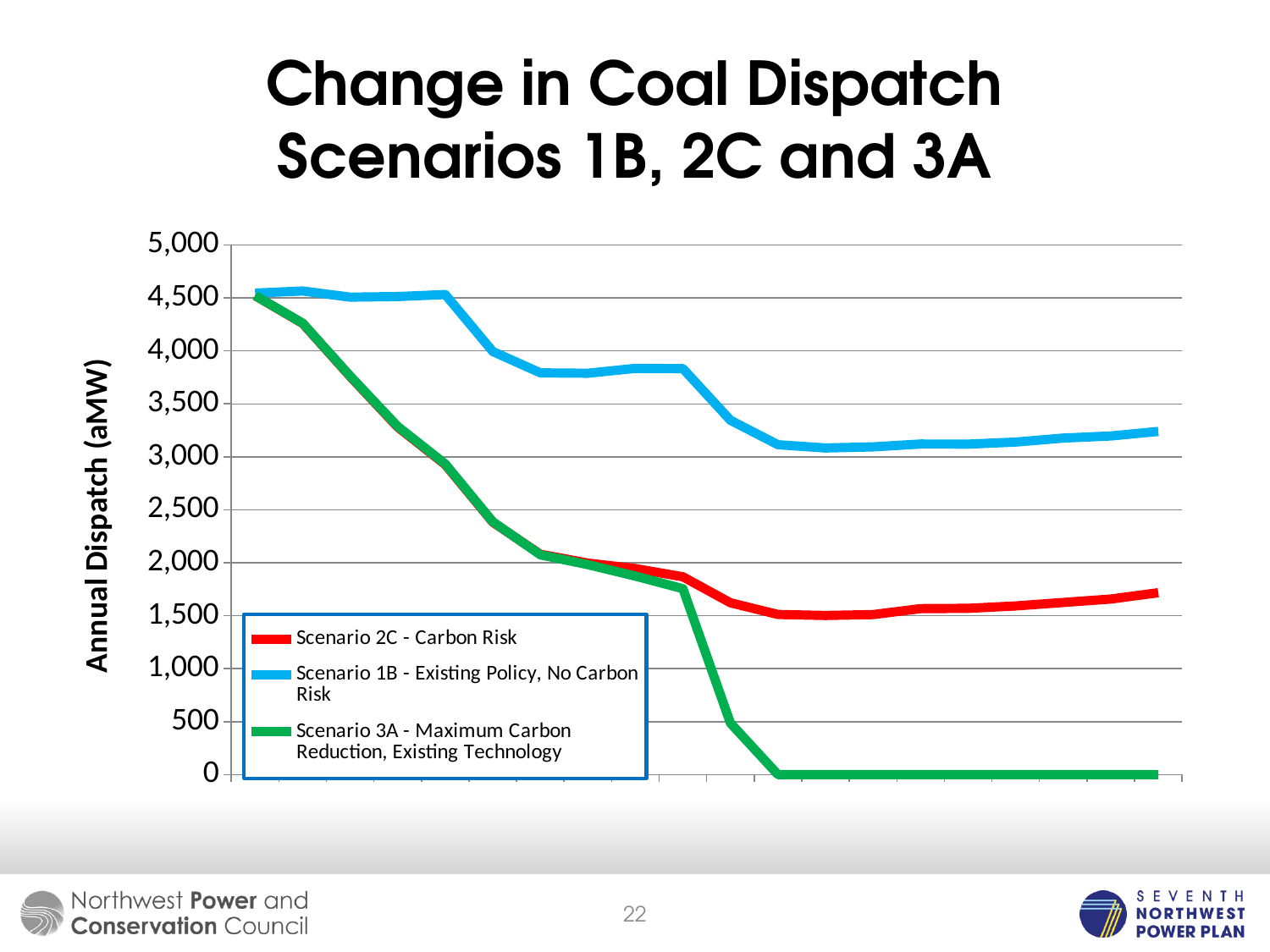

# Change in Coal Dispatch Scenarios 1B, 2C and 3A

### Chart

| Category | Scenario 2C - Carbon Risk | Scenario 1B - Existing Policy, No Carbon Risk | Scenario 3A - Maximum Carbon Reduction, Existing Technology |
|---|---|---|---|
| 2016 | 4521.44 | 4545.49625 | 4522.0 |
| 2017 | 4259.2 | 4565.218749999999 | 4262.0 |
| 2018 | 3757.57 | 4507.34125 | 3762.0 |
| 2019 | 3280.5662499999967 | 4512.895 | 3287.0 |
| 2020 | 2926.55 | 4531.900000000001 | 2933.0 |
| 2021 | 2382.62125 | 3994.015 | 2387.0 |
| 2022 | 2079.893750000003 | 3792.58375 | 2075.0 |
| 2023 | 1996.40125 | 3788.87625 | 1982.0 |
| 2024 | 1945.19875 | 3835.1062499999966 | 1874.0 |
| 2025 | 1867.035 | 3832.90875 | 1755.0 |
| 2026 | 1621.97125 | 3345.2525 | 486.0 |
| 2027 | 1511.748750000001 | 3114.1725 | 0.0 |
| 2028 | 1502.0025 | 3083.6475 | 0.0 |
| 2029 | 1510.7325 | 3093.893750000003 | 0.0 |
| 2030 | 1566.60625 | 3120.88875 | 0.0 |
| 2031 | 1569.34375 | 3120.1575 | 0.0 |
| 2032 | 1592.1025 | 3139.50125 | 0.0 |
| 2033 | 1624.765 | 3177.3275 | 0.0 |
| 2034 | 1657.31375 | 3196.935 | 0.0 |
| 2035 | 1716.52875 | 3239.68375 | 0.0 |
22